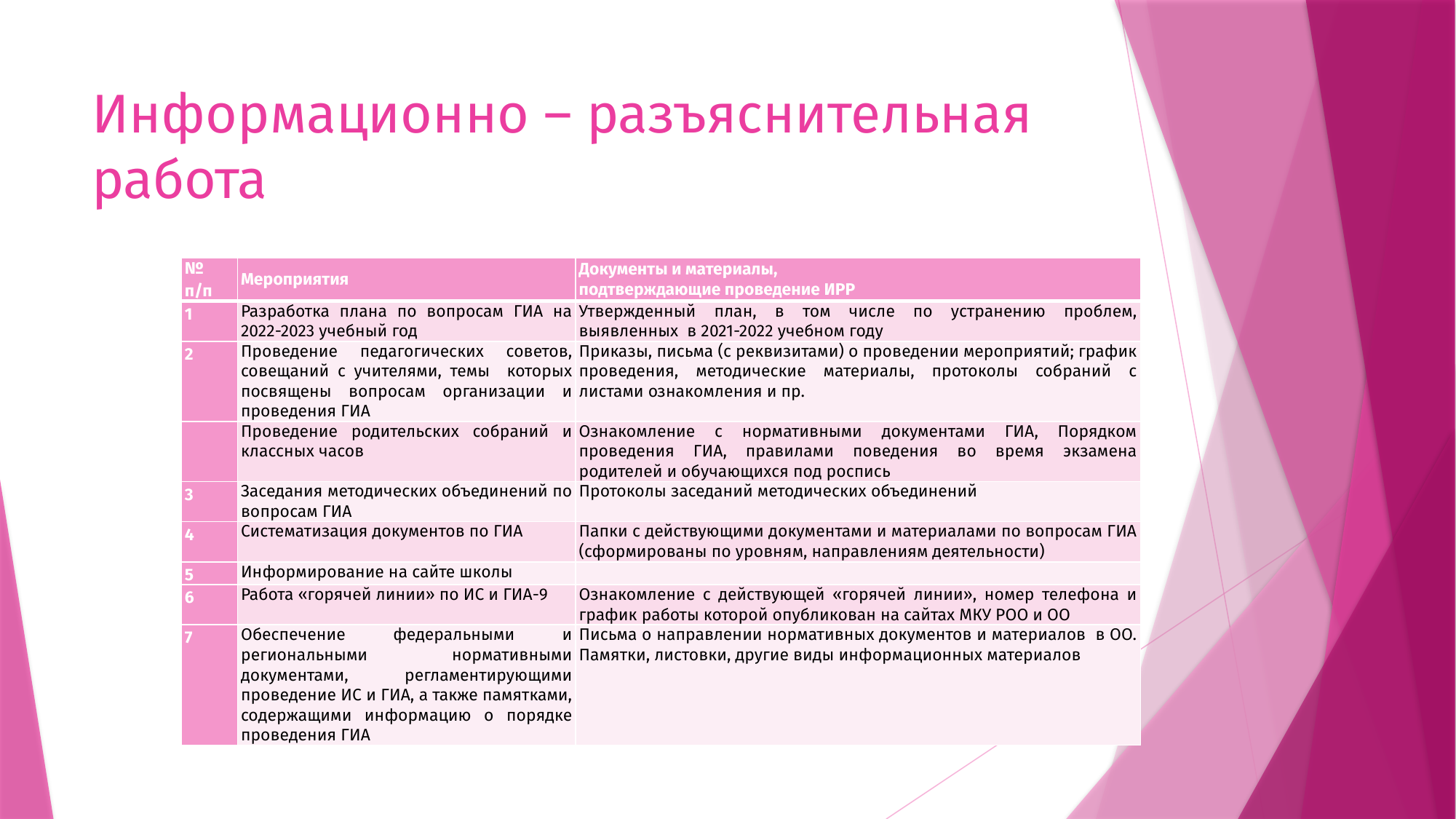

# Информационно – разъяснительная работа
| № п/п | Мероприятия | Документы и материалы, подтверждающие проведение ИРР |
| --- | --- | --- |
| 1 | Разработка плана по вопросам ГИА на 2022-2023 учебный год | Утвержденный план, в том числе по устранению проблем, выявленных в 2021-2022 учебном году |
| 2 | Проведение педагогических советов, совещаний с учителями, темы которых посвящены вопросам организации и проведения ГИА | Приказы, письма (с реквизитами) о проведении мероприятий; график проведения, методические материалы, протоколы собраний с листами ознакомления и пр. |
|  | Проведение родительских собраний и классных часов | Ознакомление с нормативными документами ГИА, Порядком проведения ГИА, правилами поведения во время экзамена родителей и обучающихся под роспись |
| 3 | Заседания методических объединений по вопросам ГИА | Протоколы заседаний методических объединений |
| 4 | Систематизация документов по ГИА | Папки с действующими документами и материалами по вопросам ГИА (сформированы по уровням, направлениям деятельности) |
| 5 | Информирование на сайте школы |  |
| 6 | Работа «горячей линии» по ИС и ГИА-9 | Ознакомление с действующей «горячей линии», номер телефона и график работы которой опубликован на сайтах МКУ РОО и ОО |
| 7 | Обеспечение федеральными и региональными нормативными документами, регламентирующими проведение ИС и ГИА, а также памятками, содержащими информацию о порядке проведения ГИА | Письма о направлении нормативных документов и материалов в ОО. Памятки, листовки, другие виды информационных материалов |